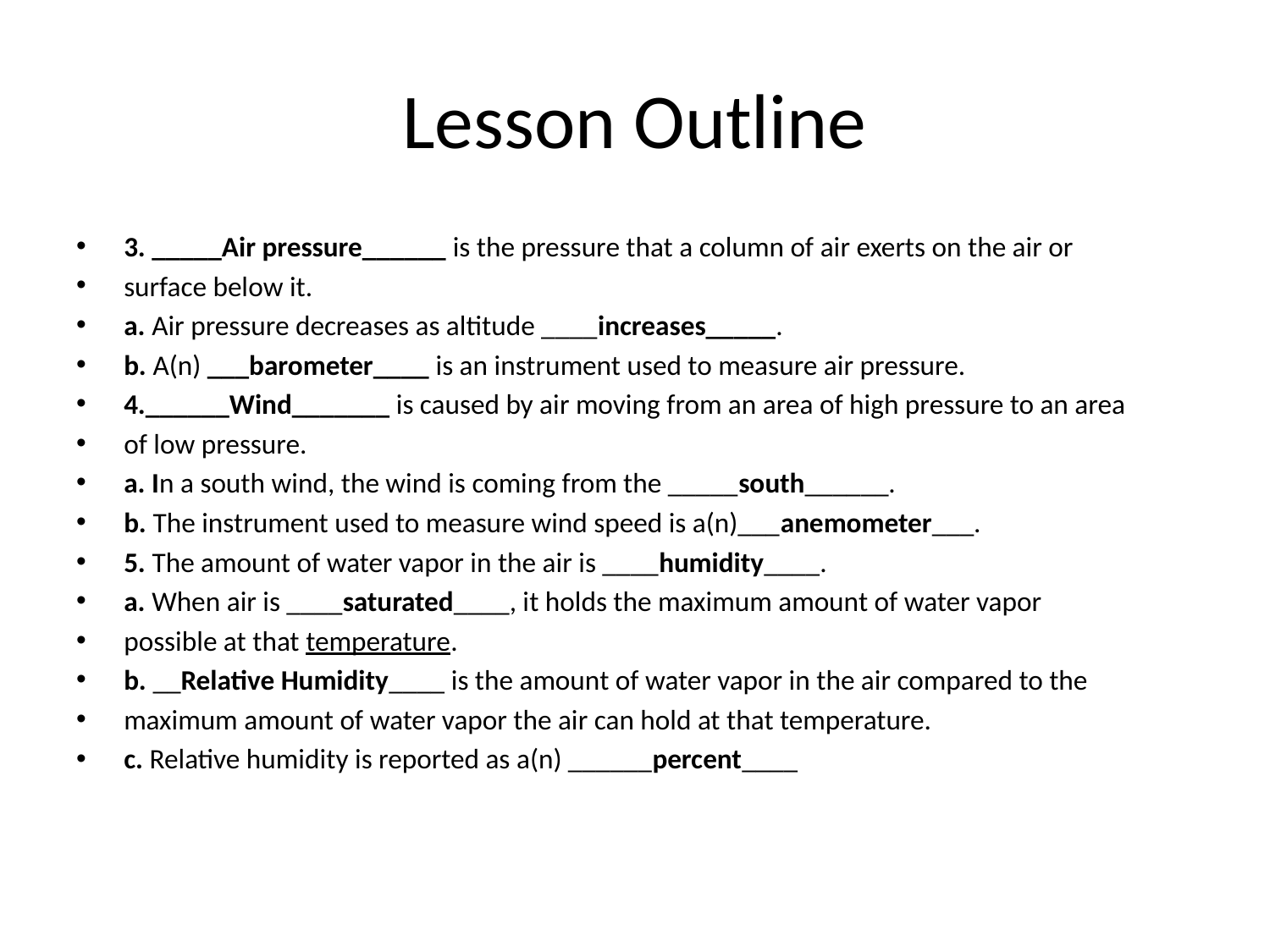

# Lesson Outline
3. _____Air pressure______ is the pressure that a column of air exerts on the air or
surface below it.
a. Air pressure decreases as altitude ____increases_____.
b. A(n) ___barometer____ is an instrument used to measure air pressure.
4.______Wind_______ is caused by air moving from an area of high pressure to an area
of low pressure.
a. In a south wind, the wind is coming from the _____south______.
b. The instrument used to measure wind speed is a(n)___anemometer___.
5. The amount of water vapor in the air is ____humidity____.
a. When air is ____saturated____, it holds the maximum amount of water vapor
possible at that temperature.
b. __Relative Humidity____ is the amount of water vapor in the air compared to the
maximum amount of water vapor the air can hold at that temperature.
c. Relative humidity is reported as a(n) ______percent____